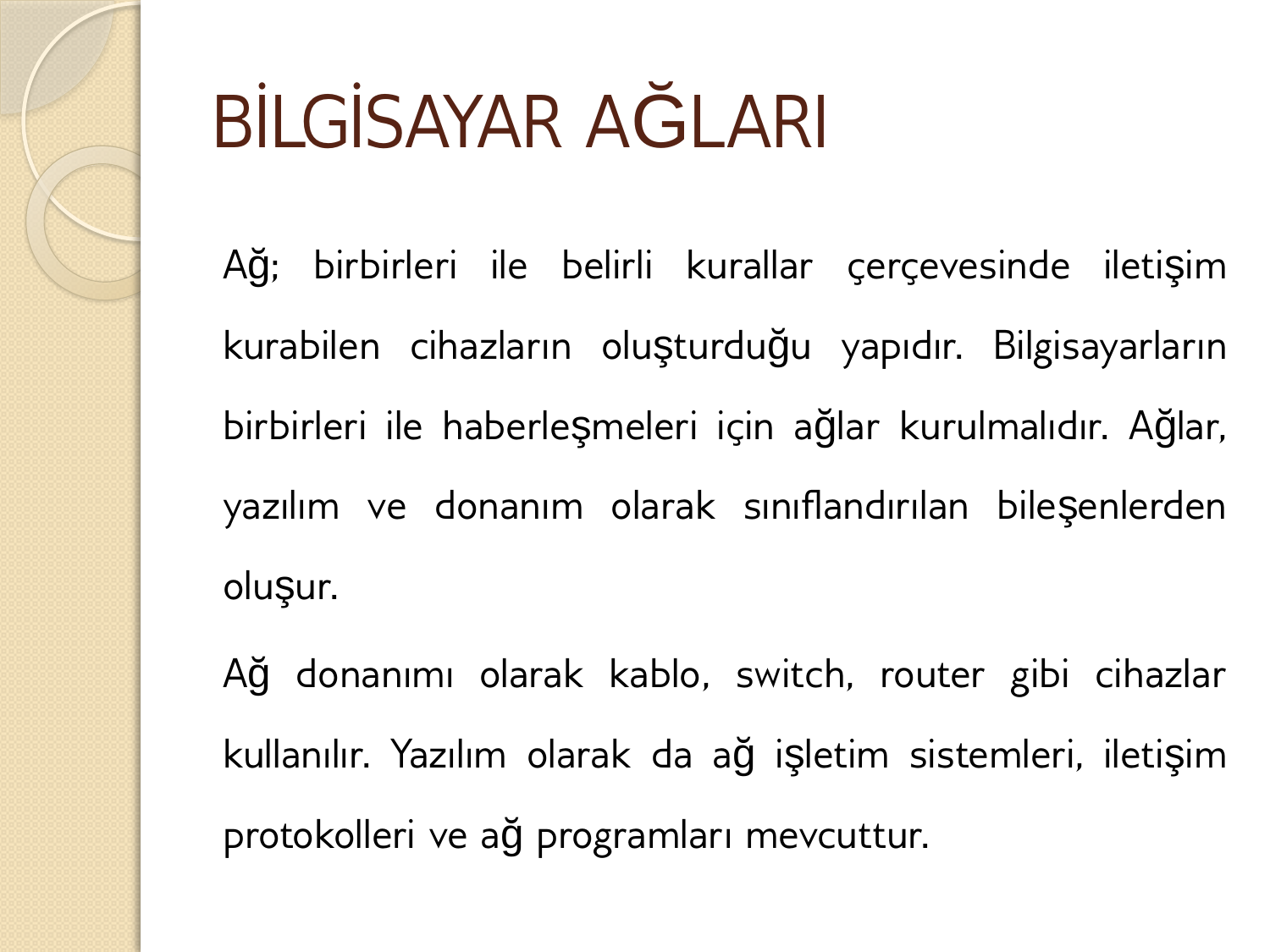

# BİLGİSAYAR AĞLARI
Ağ; birbirleri ile belirli kurallar çerçevesinde iletişim kurabilen cihazların oluşturduğu yapıdır. Bilgisayarların birbirleri ile haberleşmeleri için ağlar kurulmalıdır. Ağlar, yazılım ve donanım olarak sınıflandırılan bileşenlerden oluşur.
Ağ donanımı olarak kablo, switch, router gibi cihazlar kullanılır. Yazılım olarak da ağ işletim sistemleri, iletişim protokolleri ve ağ programları mevcuttur.